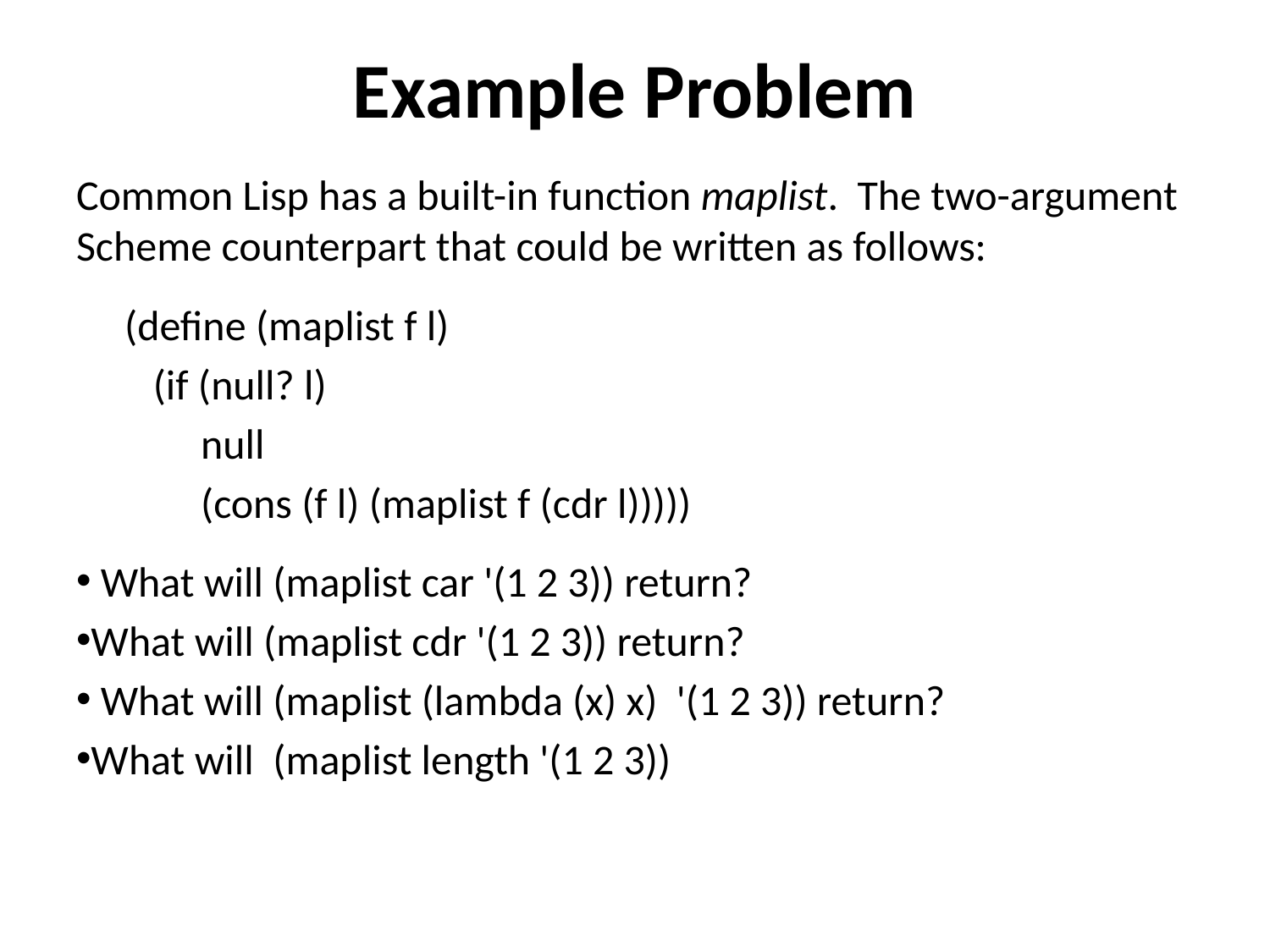

# Example Problem
Common Lisp has a built-in function maplist.  The two-argument Scheme counterpart that could be written as follows:

(define (maplist f l)
   (if (null? l)
        null
        (cons (f l) (maplist f (cdr l)))))

 What will (maplist car '(1 2 3)) return?
What will (maplist cdr '(1 2 3)) return?
 What will (maplist (lambda (x) x)  '(1 2 3)) return?
What will  (maplist length '(1 2 3))